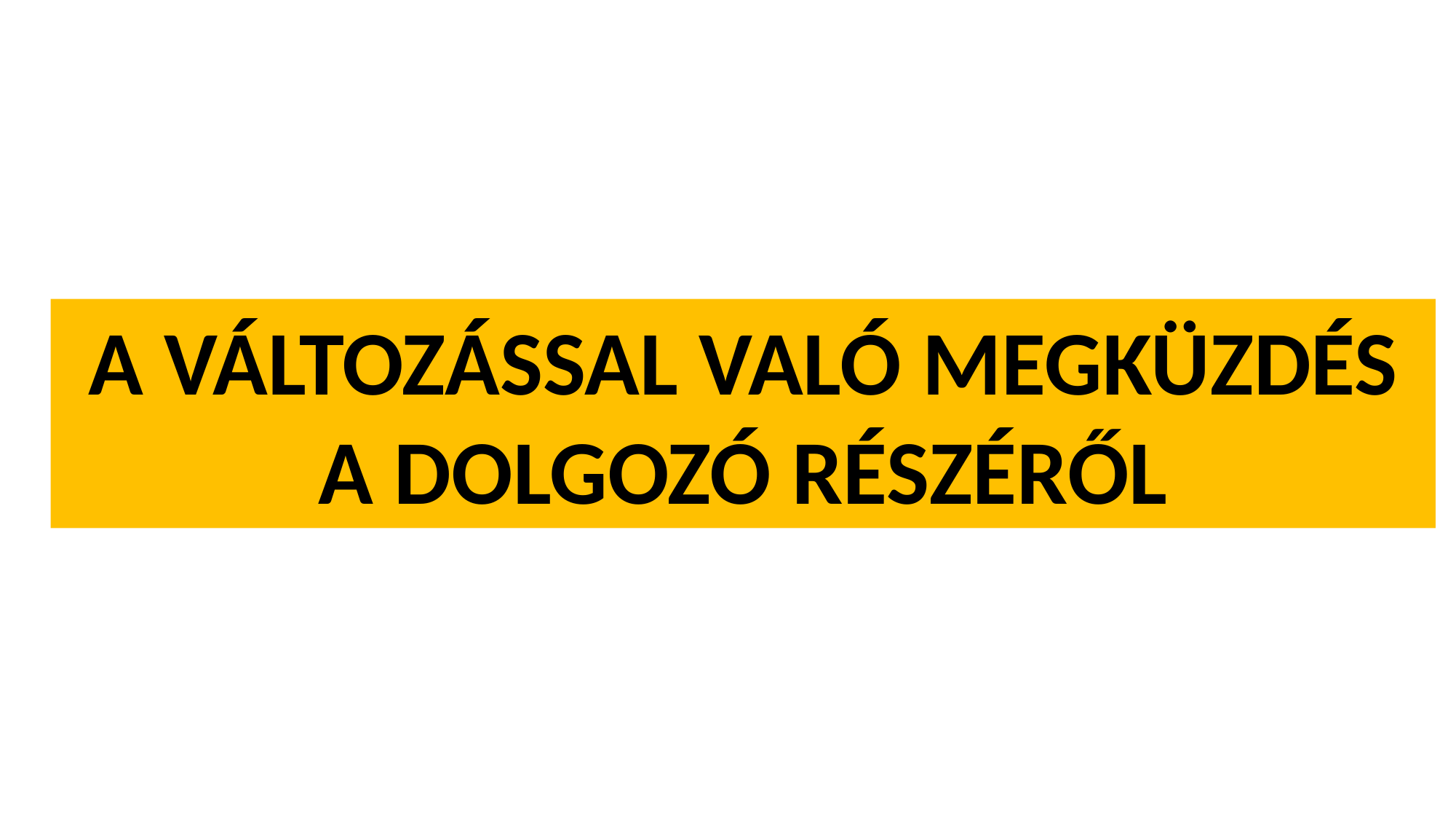

A VÁLTOZÁSSAL VALÓ MEGKÜZDÉS A DOLGOZÓ RÉSZÉRŐL